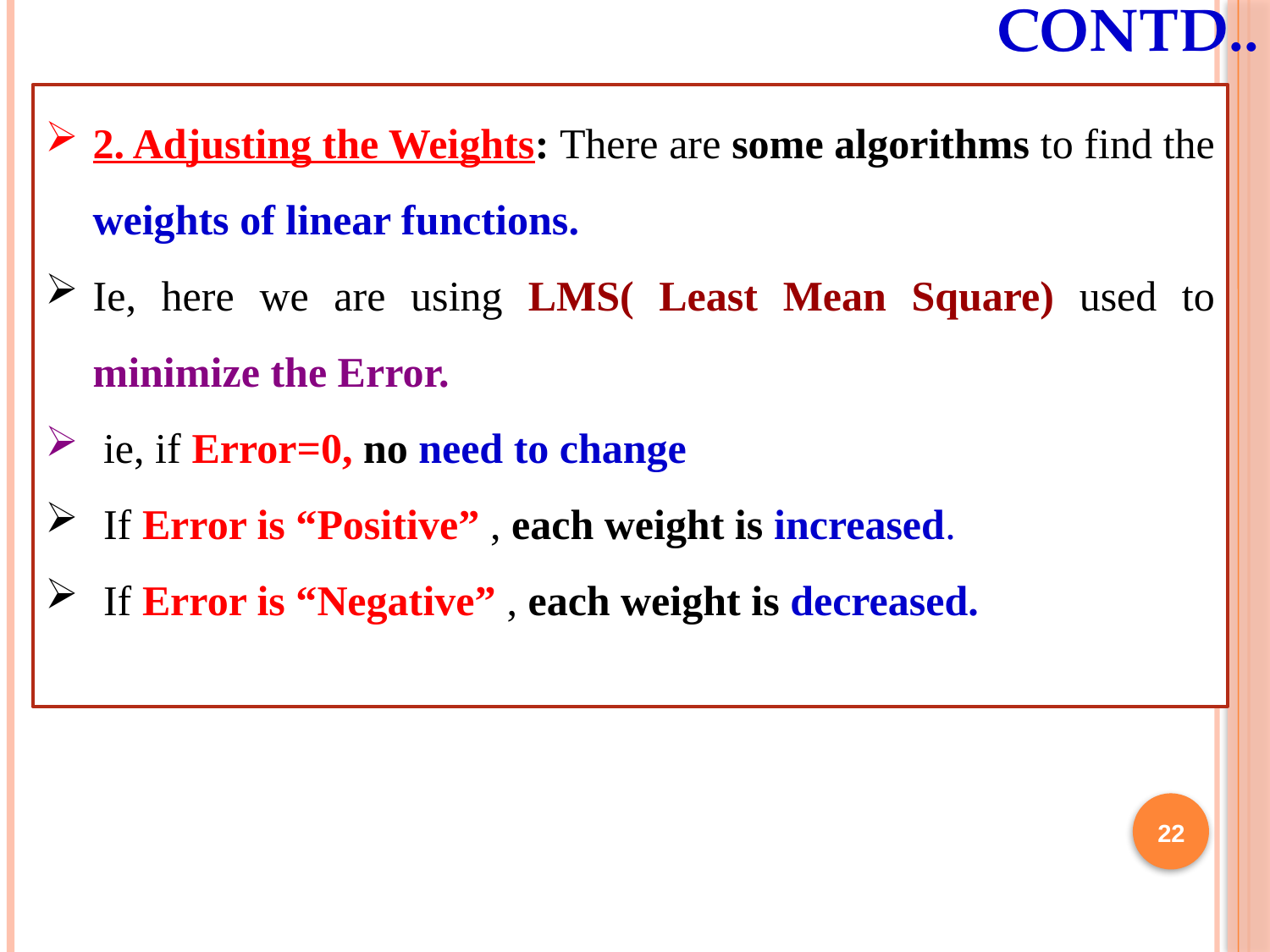

# Contd..

2. Adjusting the Weights: There are some algorithms to find the weights of linear functions.
Ie, here we are using LMS( Least Mean Square) used to minimize the Error.
 ie, if Error=0, no need to change
 If Error is “Positive” , each weight is increased.
 If Error is “Negative” , each weight is decreased.

22